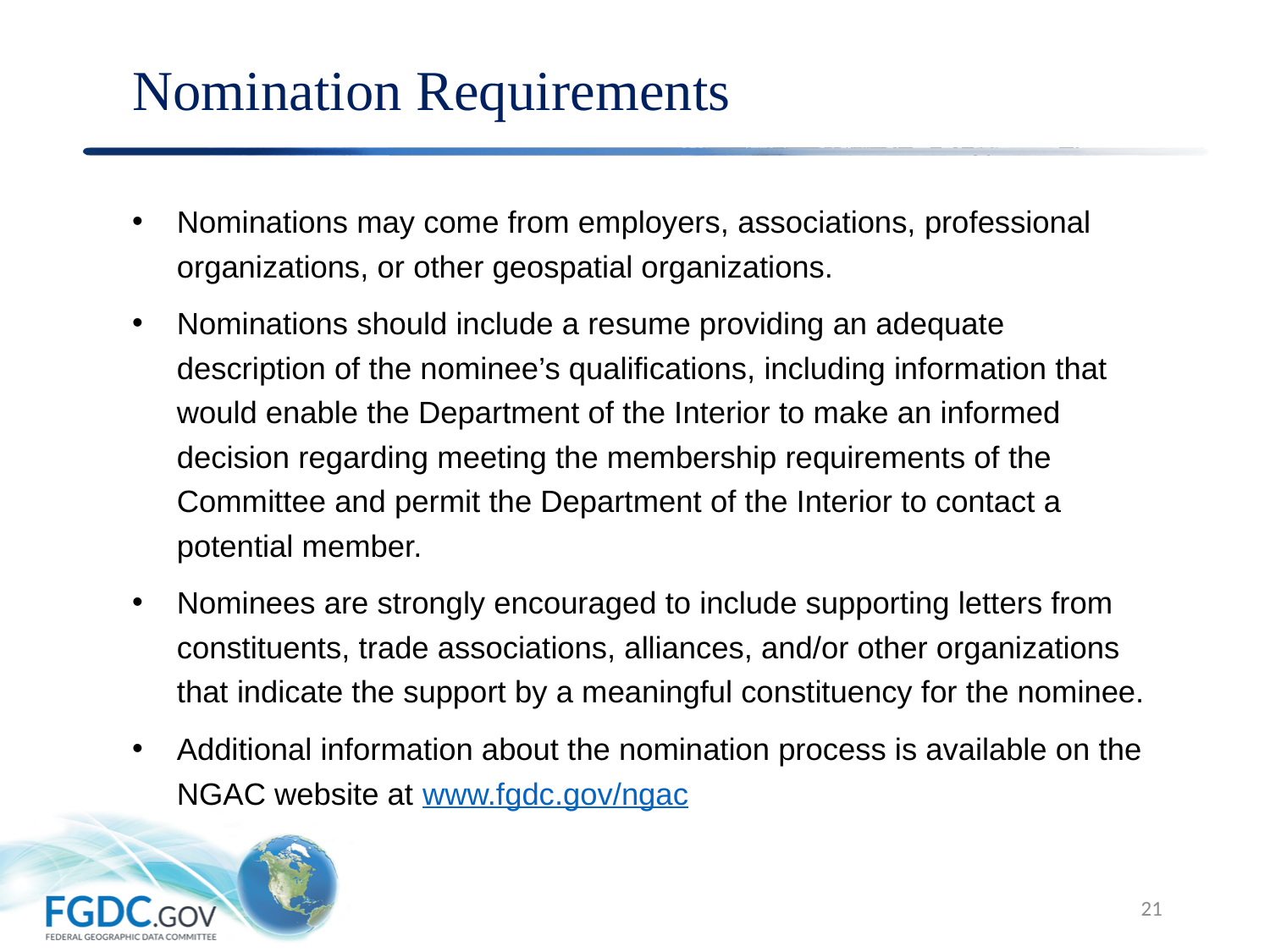

# Nomination Requirements
Nominations may come from employers, associations, professional organizations, or other geospatial organizations.
Nominations should include a resume providing an adequate description of the nominee’s qualifications, including information that would enable the Department of the Interior to make an informed decision regarding meeting the membership requirements of the Committee and permit the Department of the Interior to contact a potential member.
Nominees are strongly encouraged to include supporting letters from constituents, trade associations, alliances, and/or other organizations that indicate the support by a meaningful constituency for the nominee.
Additional information about the nomination process is available on the NGAC website at www.fgdc.gov/ngac

21